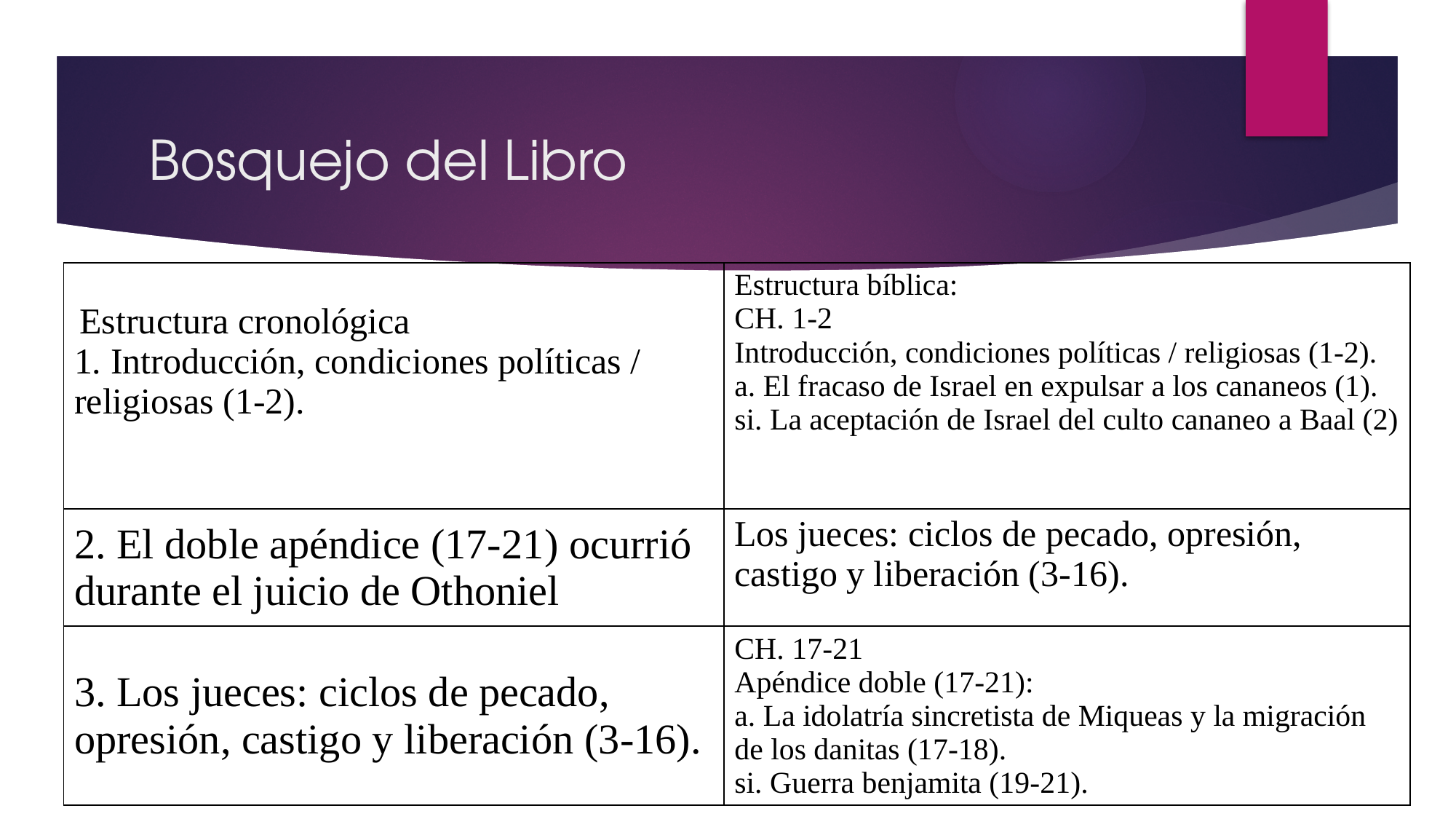

# Bosquejo del Libro
| Estructura cronológica 1. Introducción, condiciones políticas / religiosas (1-2). | Estructura bíblica: CH. 1-2 Introducción, condiciones políticas / religiosas (1-2). a. El fracaso de Israel en expulsar a los cananeos (1). si. La aceptación de Israel del culto cananeo a Baal (2) |
| --- | --- |
| 2. El doble apéndice (17-21) ocurrió durante el juicio de Othoniel | Los jueces: ciclos de pecado, opresión, castigo y liberación (3-16). |
| 3. Los jueces: ciclos de pecado, opresión, castigo y liberación (3-16). | CH. 17-21 Apéndice doble (17-21): a. La idolatría sincretista de Miqueas y la migración de los danitas (17-18). si. Guerra benjamita (19-21). |